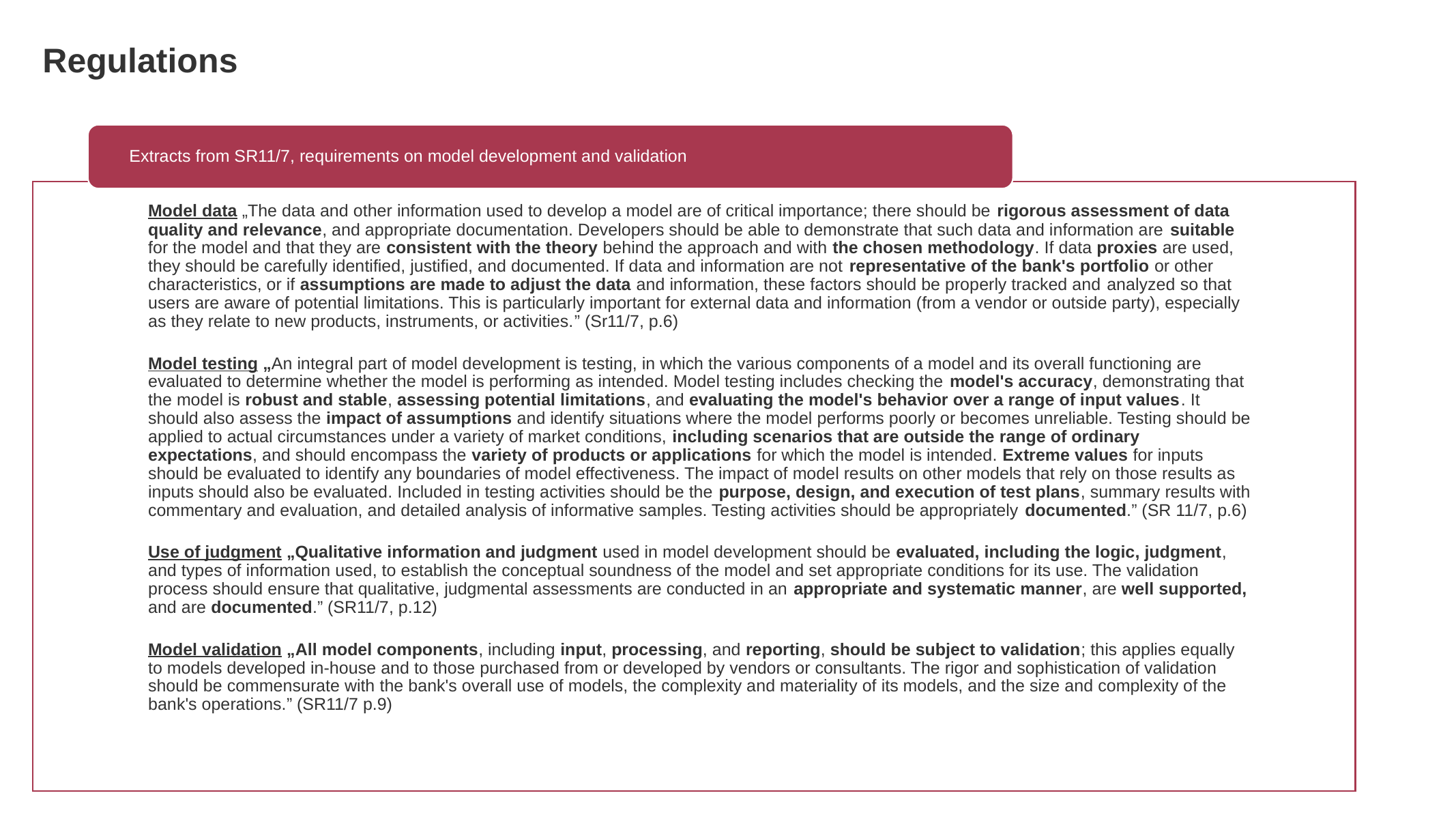

Regulations
Model data „The data and other information used to develop a model are of critical importance; there should be rigorous assessment of data quality and relevance, and appropriate documentation. Developers should be able to demonstrate that such data and information are suitable for the model and that they are consistent with the theory behind the approach and with the chosen methodology. If data proxies are used, they should be carefully identified, justified, and documented. If data and information are not representative of the bank's portfolio or other characteristics, or if assumptions are made to adjust the data and information, these factors should be properly tracked and analyzed so that users are aware of potential limitations. This is particularly important for external data and information (from a vendor or outside party), especially as they relate to new products, instruments, or activities.” (Sr11/7, p.6)

Model testing „An integral part of model development is testing, in which the various components of a model and its overall functioning are evaluated to determine whether the model is performing as intended. Model testing includes checking the model's accuracy, demonstrating that the model is robust and stable, assessing potential limitations, and evaluating the model's behavior over a range of input values. It should also assess the impact of assumptions and identify situations where the model performs poorly or becomes unreliable. Testing should be applied to actual circumstances under a variety of market conditions, including scenarios that are outside the range of ordinary expectations, and should encompass the variety of products or applications for which the model is intended. Extreme values for inputs should be evaluated to identify any boundaries of model effectiveness. The impact of model results on other models that rely on those results as inputs should also be evaluated. Included in testing activities should be the purpose, design, and execution of test plans, summary results with commentary and evaluation, and detailed analysis of informative samples. Testing activities should be appropriately documented.” (SR 11/7, p.6)

Use of judgment „Qualitative information and judgment used in model development should be evaluated, including the logic, judgment, and types of information used, to establish the conceptual soundness of the model and set appropriate conditions for its use. The validation process should ensure that qualitative, judgmental assessments are conducted in an appropriate and systematic manner, are well supported, and are documented.” (SR11/7, p.12)

Model validation „All model components, including input, processing, and reporting, should be subject to validation; this applies equally to models developed in-house and to those purchased from or developed by vendors or consultants. The rigor and sophistication of validation should be commensurate with the bank's overall use of models, the complexity and materiality of its models, and the size and complexity of the bank's operations.” (SR11/7 p.9)
Extracts from SR11/7, requirements on model development and validation